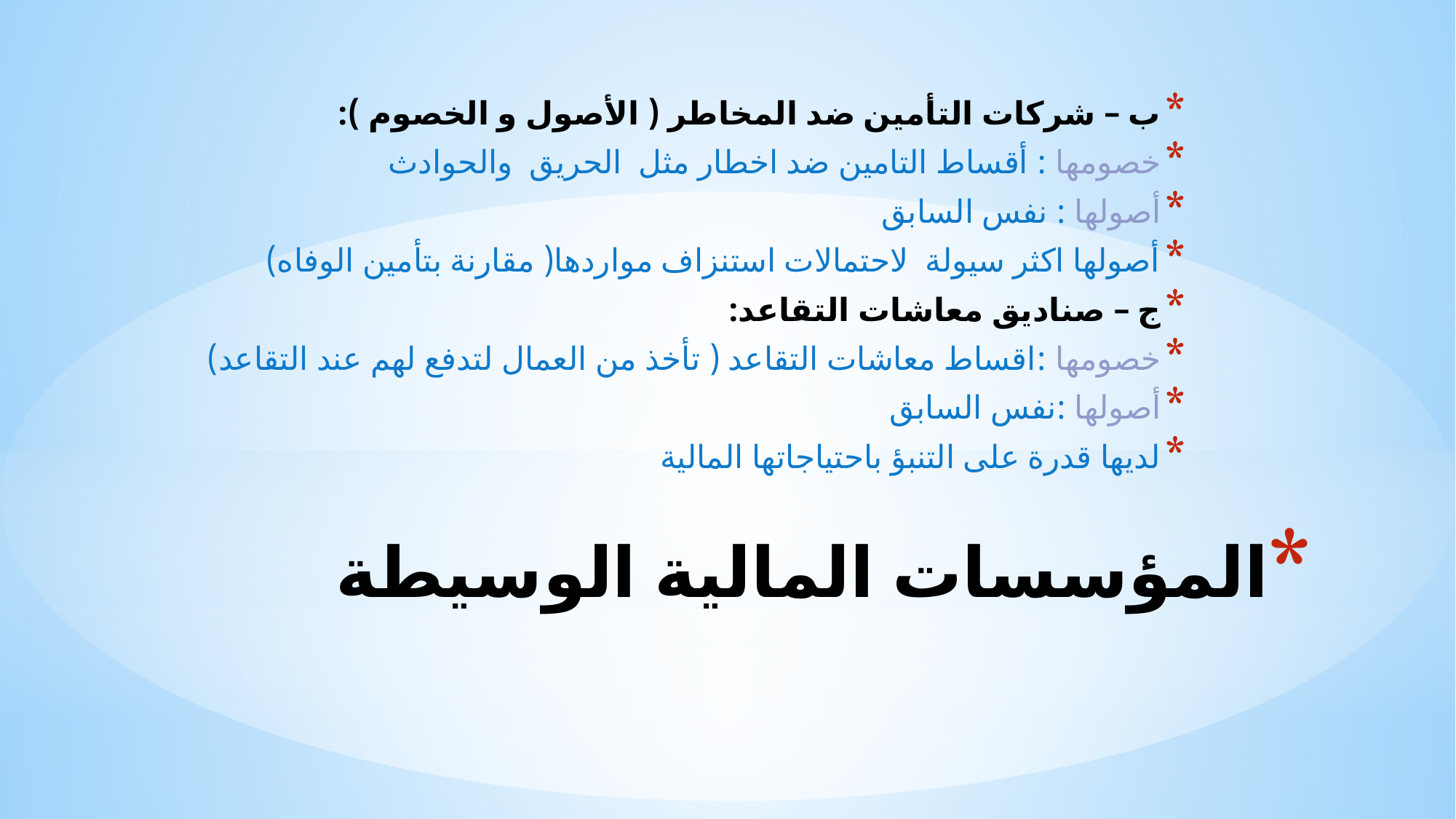

ب – شركات التأمين ضد المخاطر ( الأصول و الخصوم ):
خصومها : أقساط التامين ضد اخطار مثل  الحريق  والحوادث
أصولها : نفس السابق
أصولها اكثر سيولة  لاحتمالات استنزاف مواردها( مقارنة بتأمين الوفاه)
ج – صناديق معاشات التقاعد:
خصومها :اقساط معاشات التقاعد ( تأخذ من العمال لتدفع لهم عند التقاعد)
أصولها :نفس السابق
لديها قدرة على التنبؤ باحتياجاتها المالية

# المؤسسات المالية الوسيطة